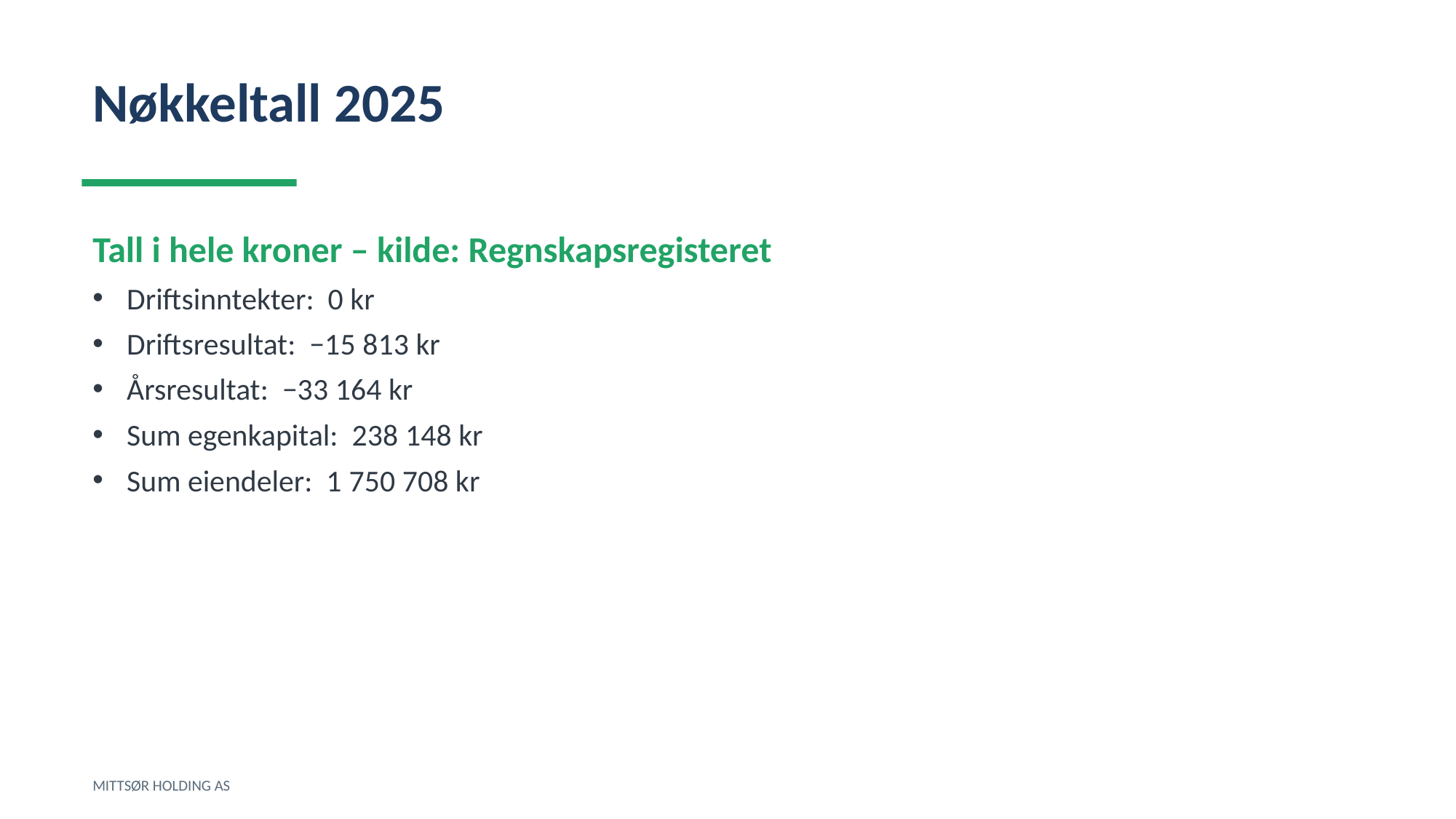

Nøkkeltall 2025

Tall i hele kroner – kilde: Regnskapsregisteret
Driftsinntekter:  0 kr
Driftsresultat:  −15 813 kr
Årsresultat:  −33 164 kr
Sum egenkapital:  238 148 kr
Sum eiendeler:  1 750 708 kr
MITTSØR HOLDING AS